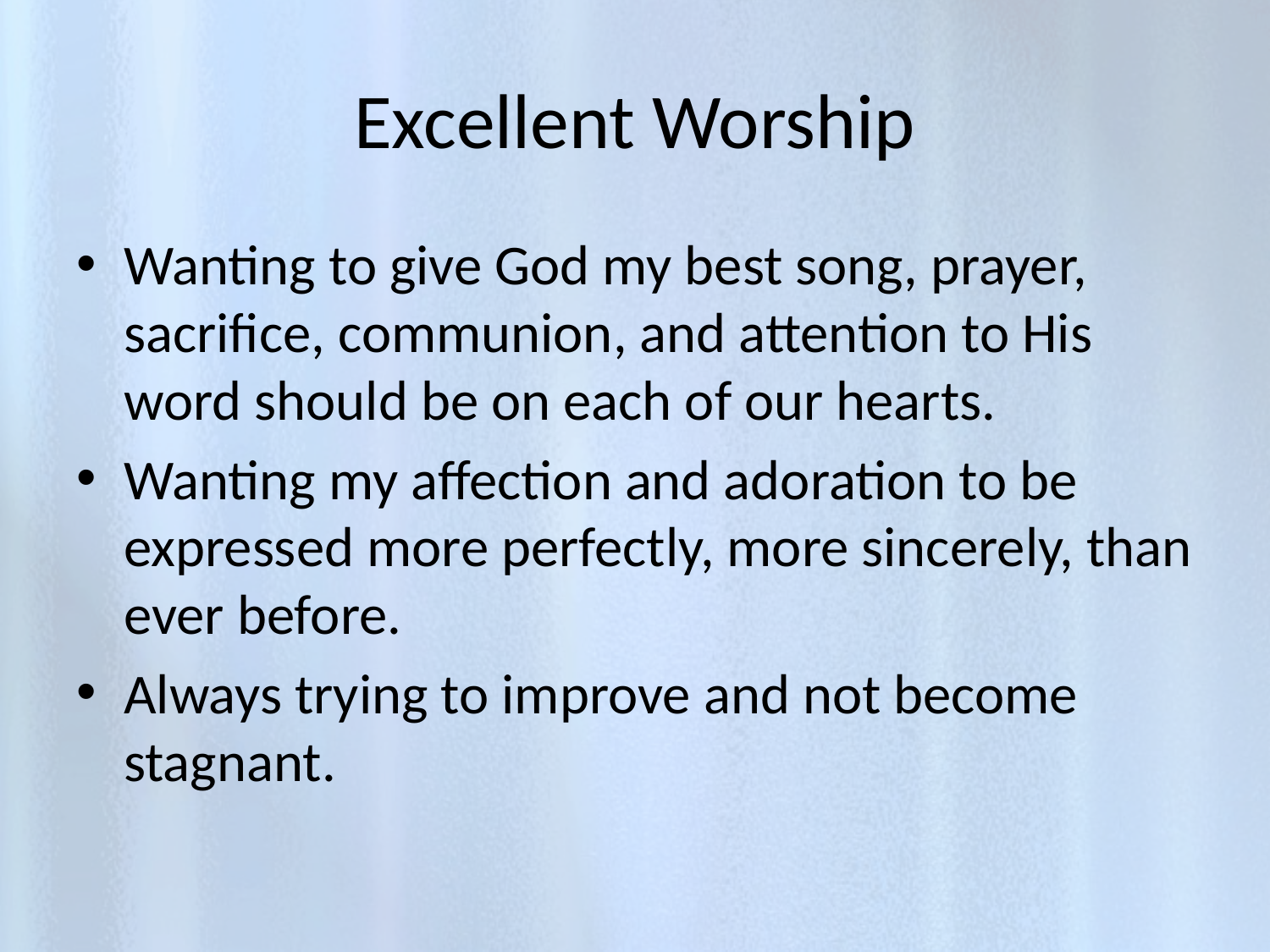

# Excellent Worship
Wanting to give God my best song, prayer, sacrifice, communion, and attention to His word should be on each of our hearts.
Wanting my affection and adoration to be expressed more perfectly, more sincerely, than ever before.
Always trying to improve and not become stagnant.